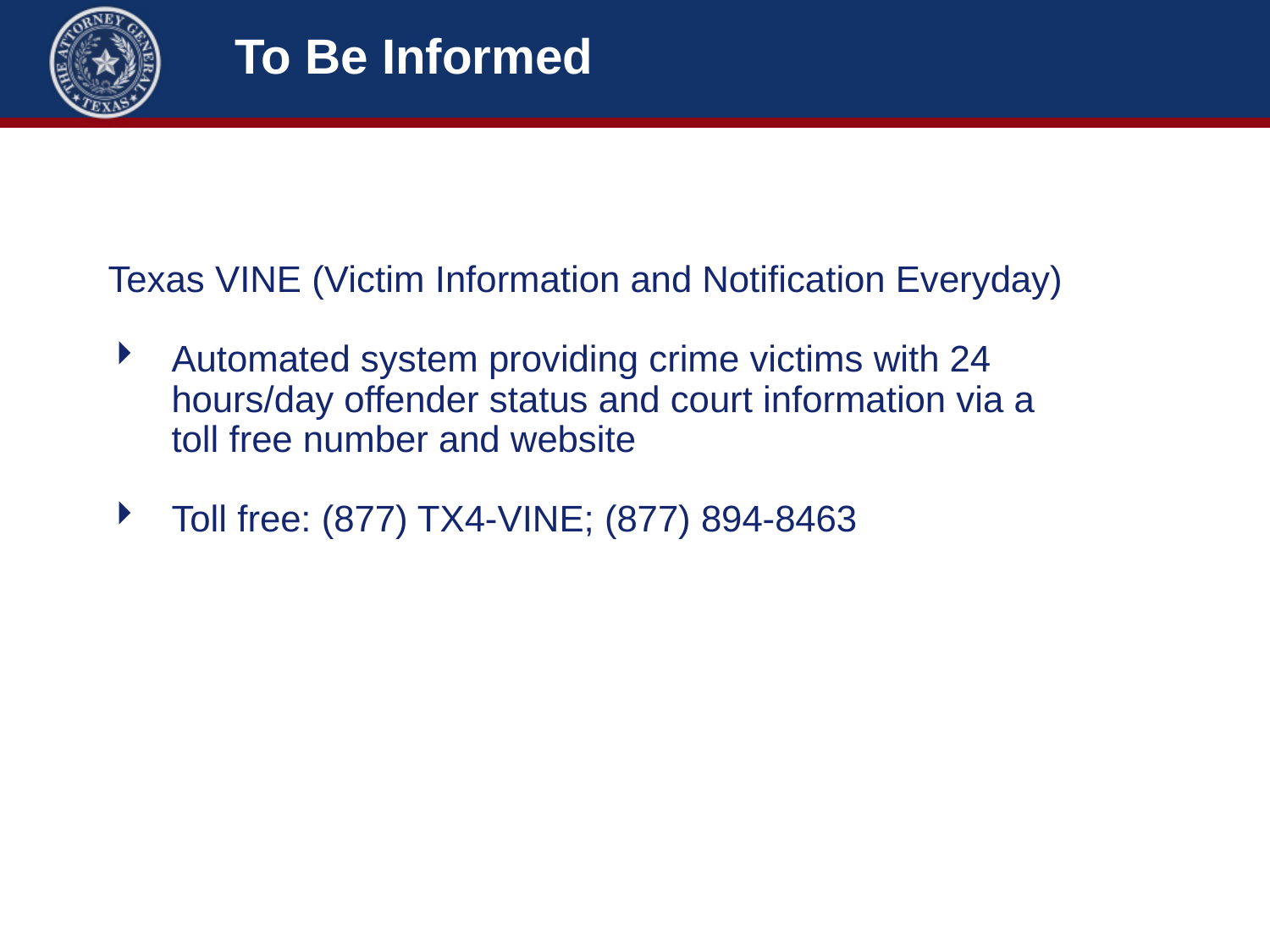

# To Be Informed
Texas VINE (Victim Information and Notification Everyday)

Automated system providing crime victims with 24 hours/day offender status and court information via a
	toll free number and website

Toll free: (877) TX4-VINE; (877) 894-8463